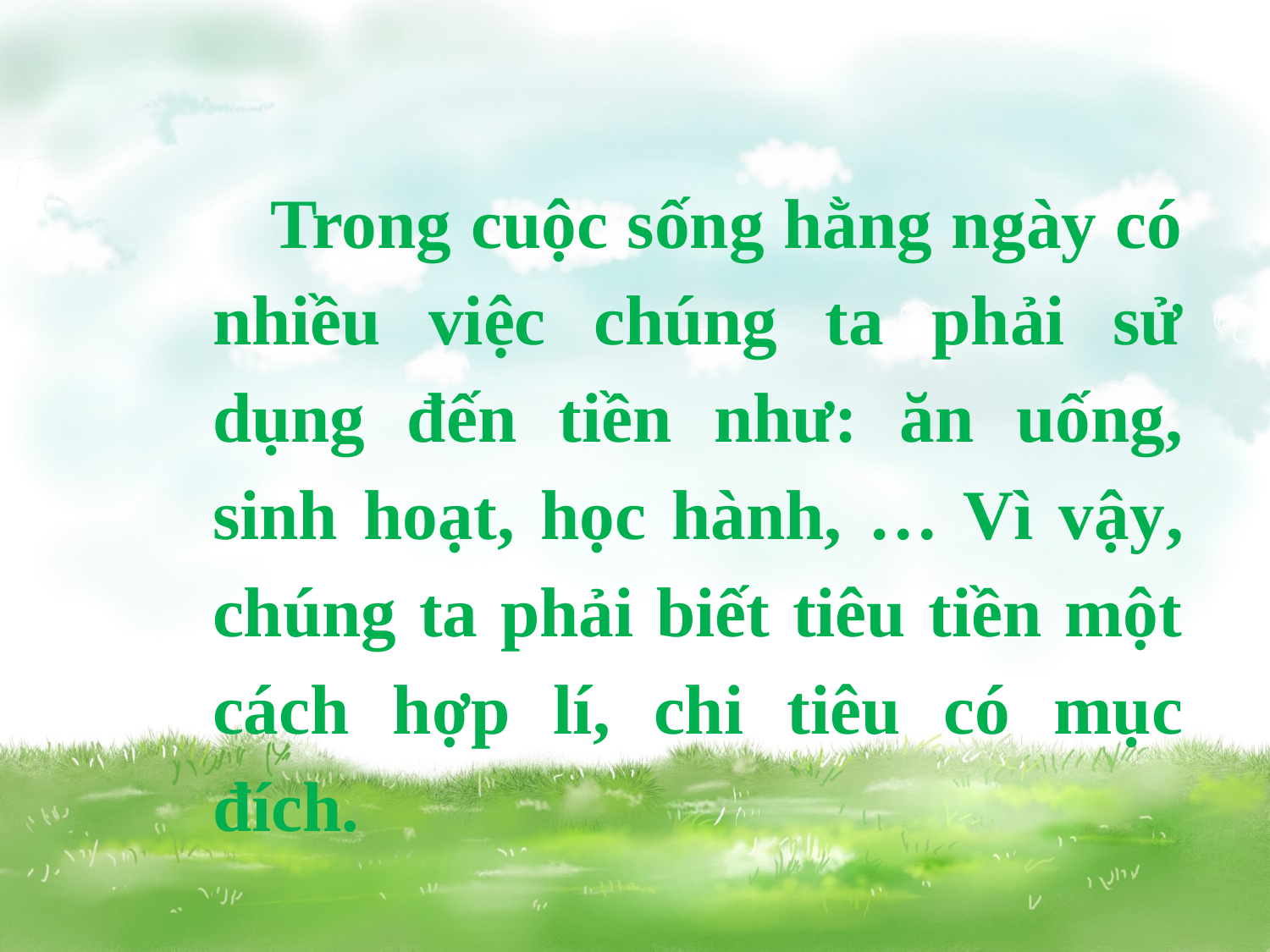

Trong cuộc sống hằng ngày có nhiều việc chúng ta phải sử dụng đến tiền như: ăn uống, sinh hoạt, học hành, … Vì vậy, chúng ta phải biết tiêu tiền một cách hợp lí, chi tiêu có mục đích.